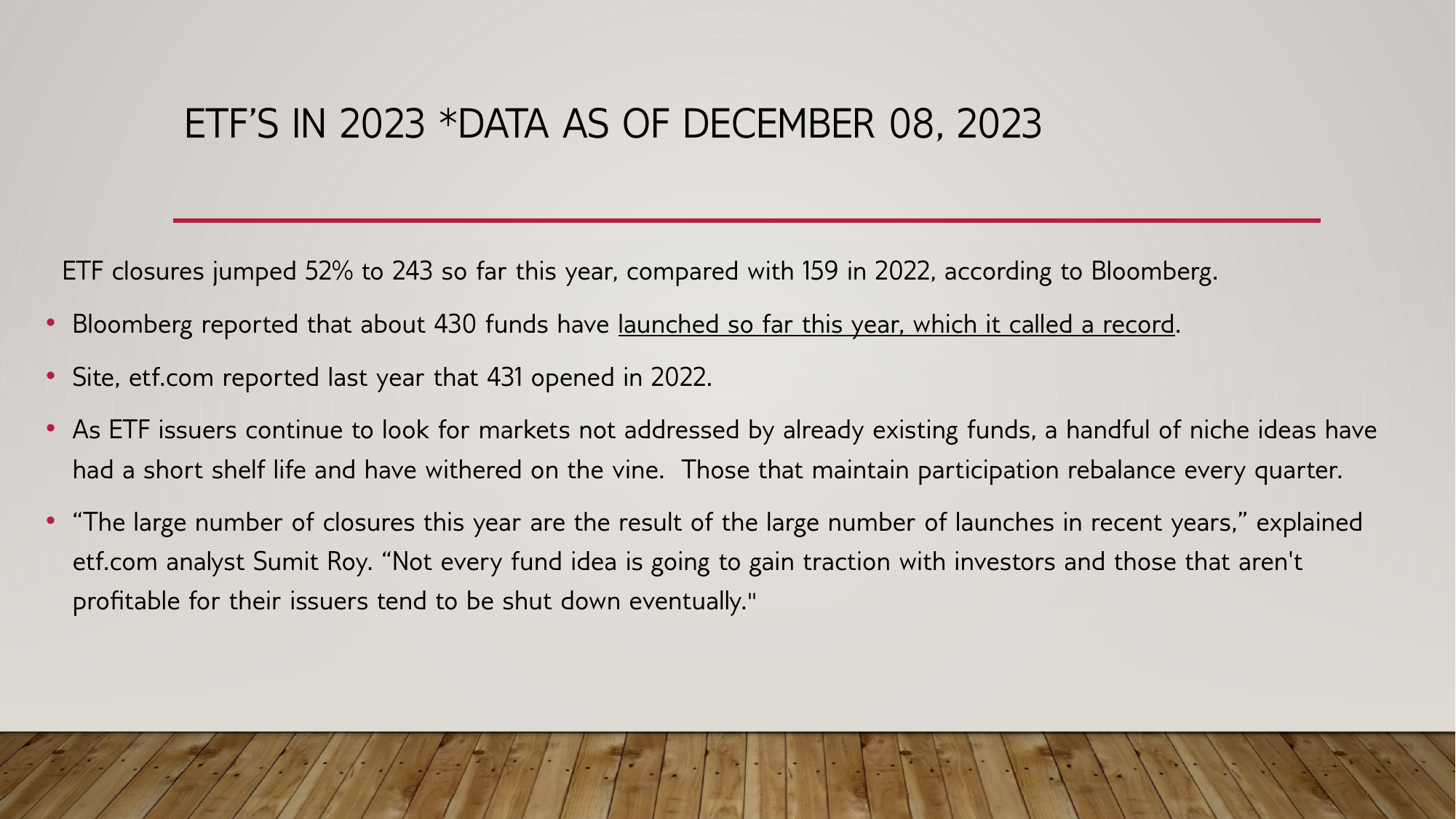

# ETF’s in 2023 *Data as of December 08, 2023
  ETF closures jumped 52% to 243 so far this year, compared with 159 in 2022, according to Bloomberg.
Bloomberg reported that about 430 funds have launched so far this year, which it called a record.
Site, etf.com reported last year that 431 opened in 2022.
As ETF issuers continue to look for markets not addressed by already existing funds, a handful of niche ideas have had a short shelf life and have withered on the vine.  Those that maintain participation rebalance every quarter.
“The large number of closures this year are the result of the large number of launches in recent years,” explained etf.com analyst Sumit Roy. “Not every fund idea is going to gain traction with investors and those that aren't profitable for their issuers tend to be shut down eventually."